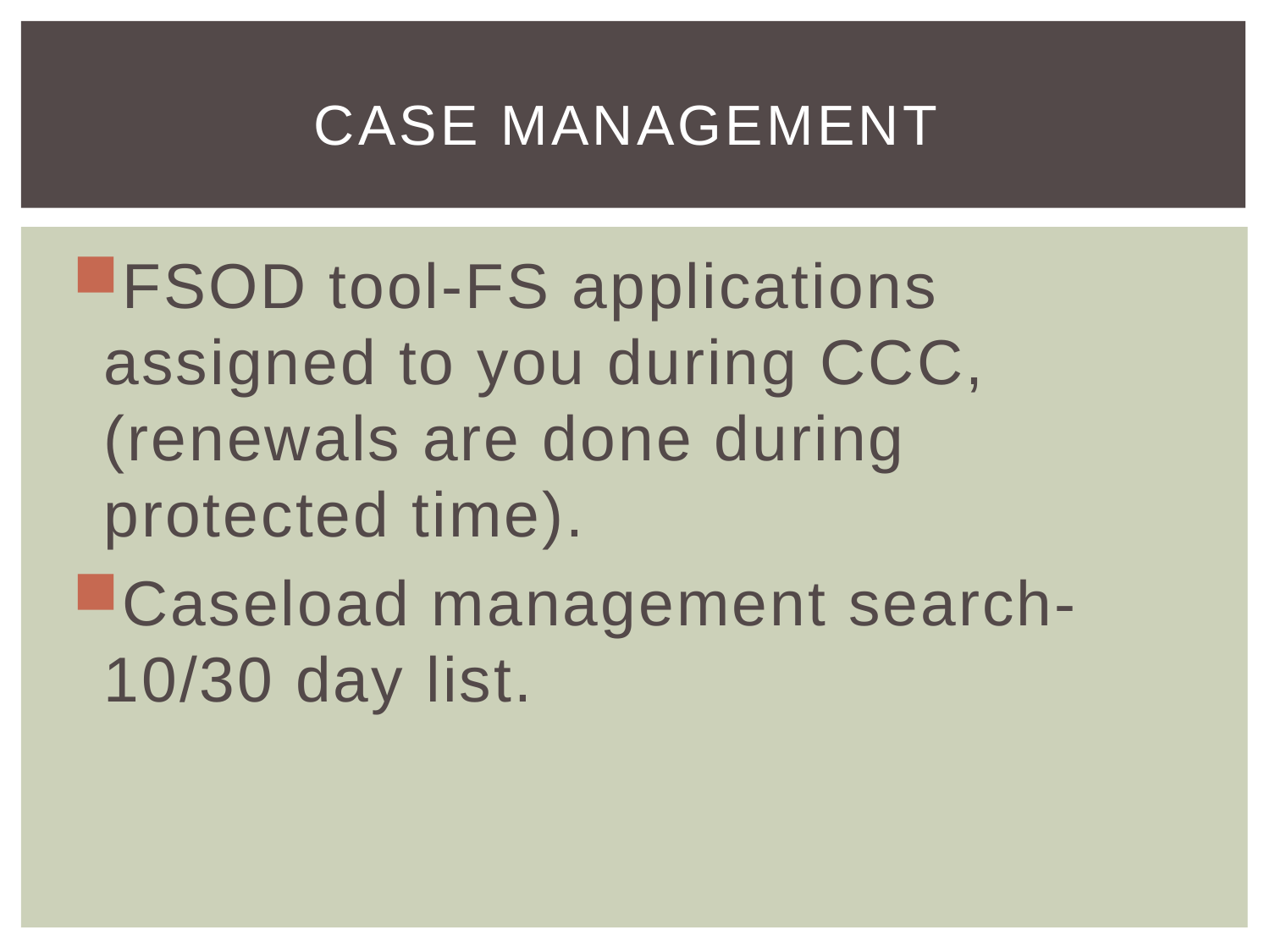

# Case Management
FSOD tool-FS applications assigned to you during CCC, (renewals are done during protected time).
Caseload management search- 10/30 day list.